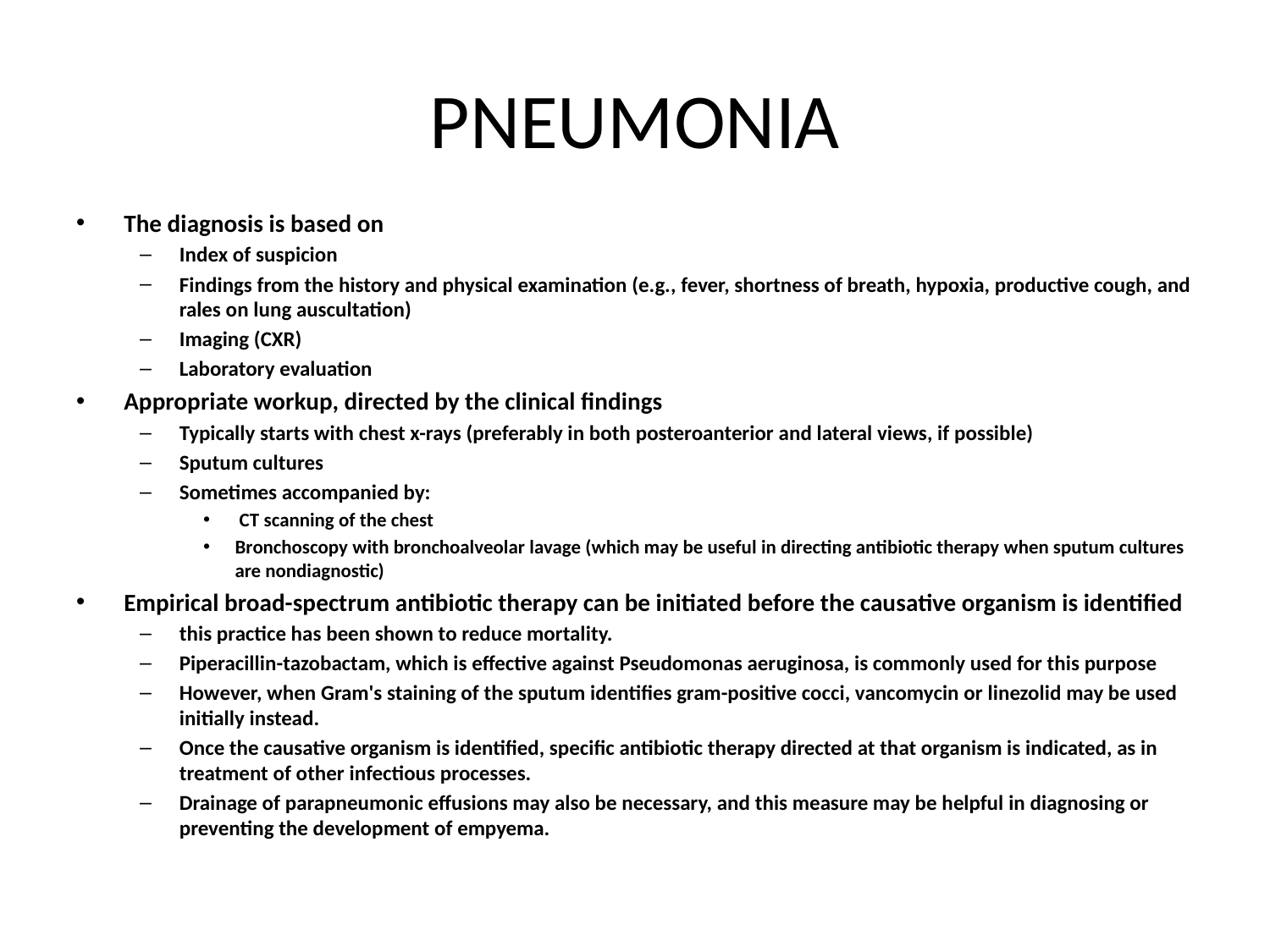

# PNEUMONIA
The diagnosis is based on
Index of suspicion
Findings from the history and physical examination (e.g., fever, shortness of breath, hypoxia, productive cough, and rales on lung auscultation)
Imaging (CXR)
Laboratory evaluation
Appropriate workup, directed by the clinical findings
Typically starts with chest x-rays (preferably in both posteroanterior and lateral views, if possible)
Sputum cultures
Sometimes accompanied by:
 CT scanning of the chest
Bronchoscopy with bronchoalveolar lavage (which may be useful in directing antibiotic therapy when sputum cultures are nondiagnostic)
Empirical broad-spectrum antibiotic therapy can be initiated before the causative organism is identified
this practice has been shown to reduce mortality.
Piperacillin-tazobactam, which is effective against Pseudomonas aeruginosa, is commonly used for this purpose
However, when Gram's staining of the sputum identifies gram-positive cocci, vancomycin or linezolid may be used initially instead.
Once the causative organism is identified, specific antibiotic therapy directed at that organism is indicated, as in treatment of other infectious processes.
Drainage of parapneumonic effusions may also be necessary, and this measure may be helpful in diagnosing or preventing the development of empyema.